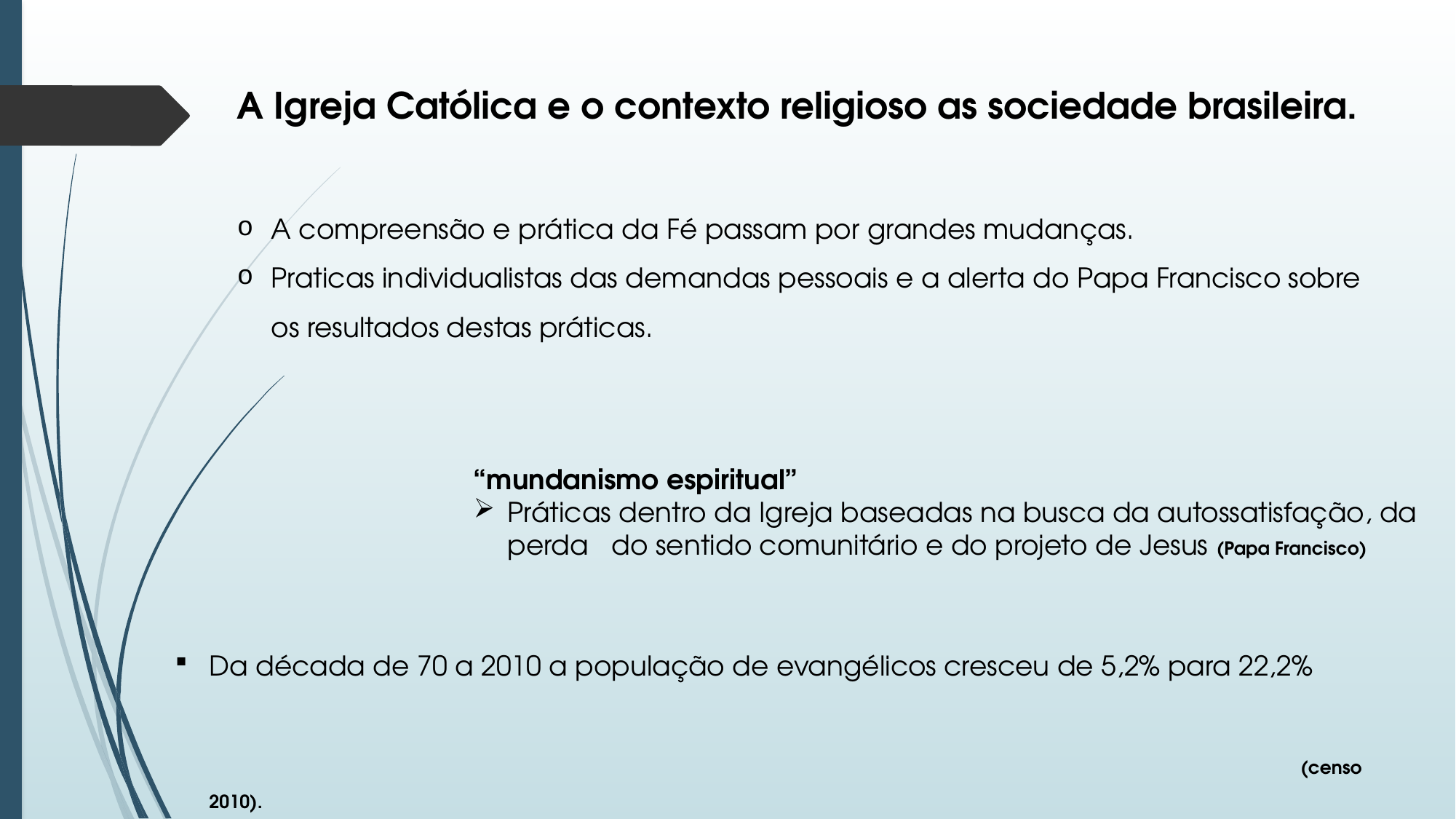

A Igreja Católica e o contexto religioso as sociedade brasileira.
A compreensão e prática da Fé passam por grandes mudanças.
Praticas individualistas das demandas pessoais e a alerta do Papa Francisco sobre os resultados destas práticas.

“mundanismo espiritual”
Práticas dentro da Igreja baseadas na busca da autossatisfação, da perda   do sentido comunitário e do projeto de Jesus (Papa Francisco)
Da década de 70 a 2010 a população de evangélicos cresceu de 5,2% para 22,2% 																				(censo 2010).
8% da população declarou não ter religião.